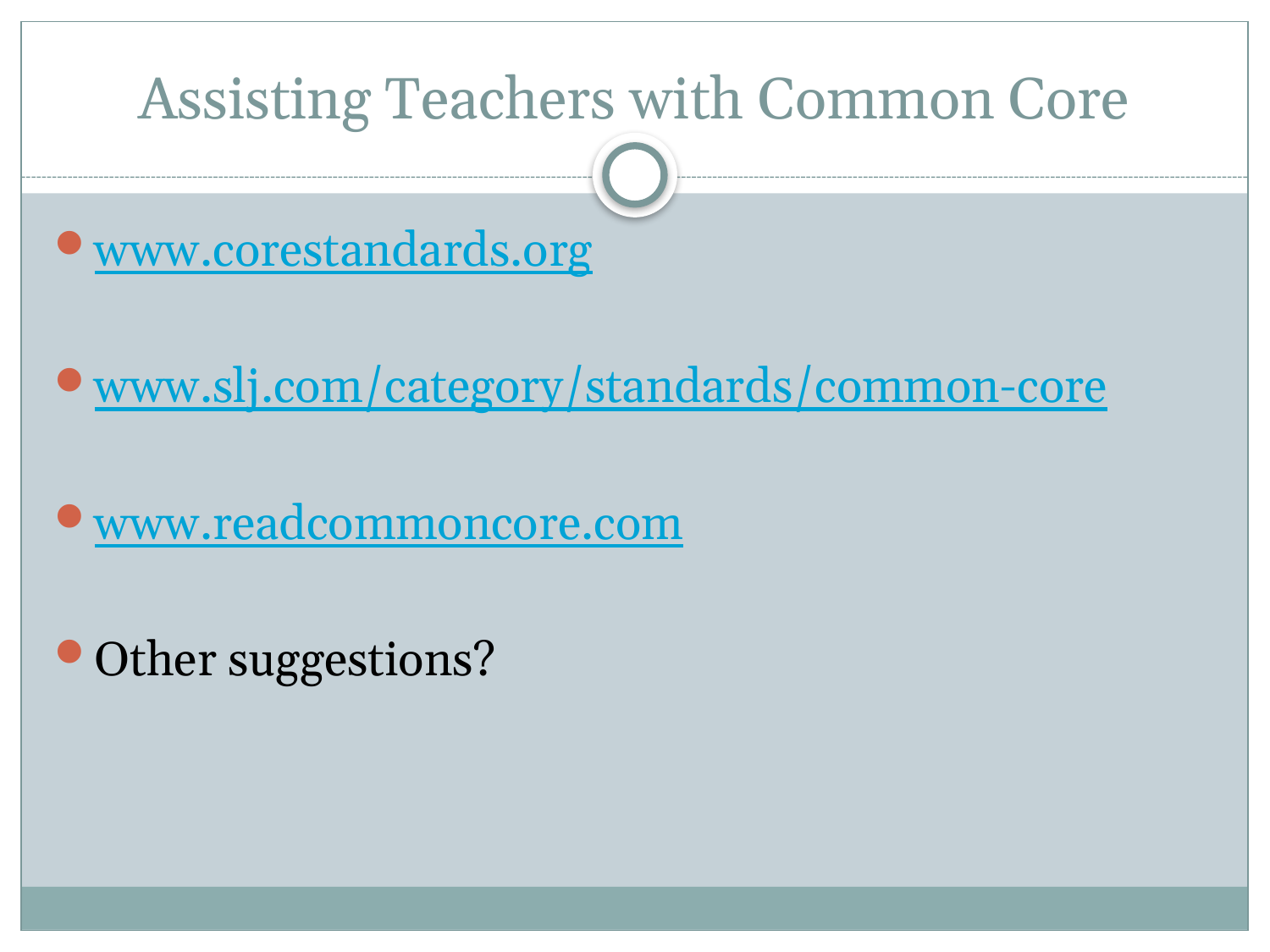

# Assisting Teachers with Common Core
www.corestandards.org

www.slj.com/category/standards/common-core

www.readcommoncore.com

Other suggestions?